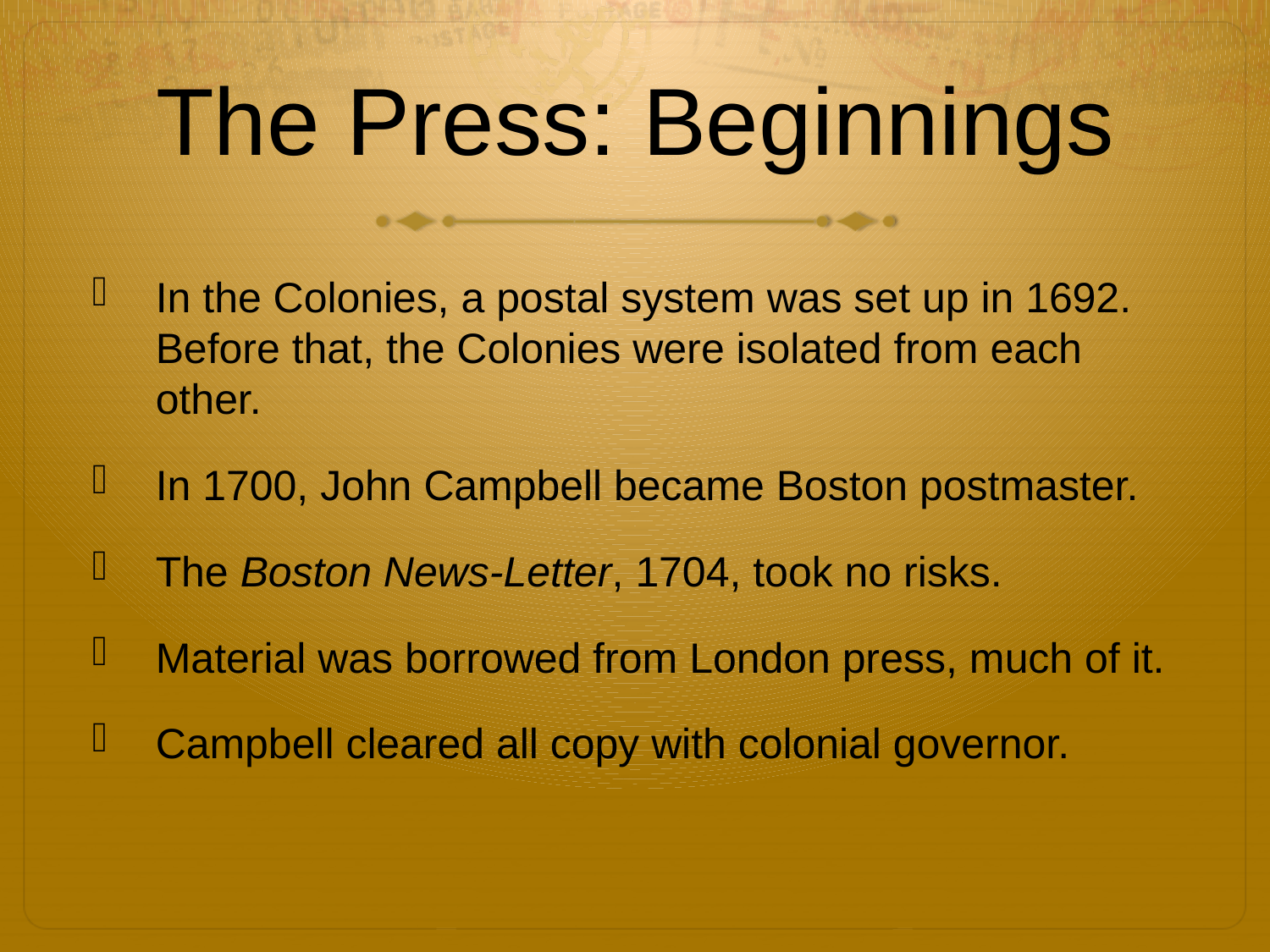

# The Press: Beginnings
In the Colonies, a postal system was set up in 1692. Before that, the Colonies were isolated from each other.
In 1700, John Campbell became Boston postmaster.
The Boston News-Letter, 1704, took no risks.
Material was borrowed from London press, much of it.
Campbell cleared all copy with colonial governor.